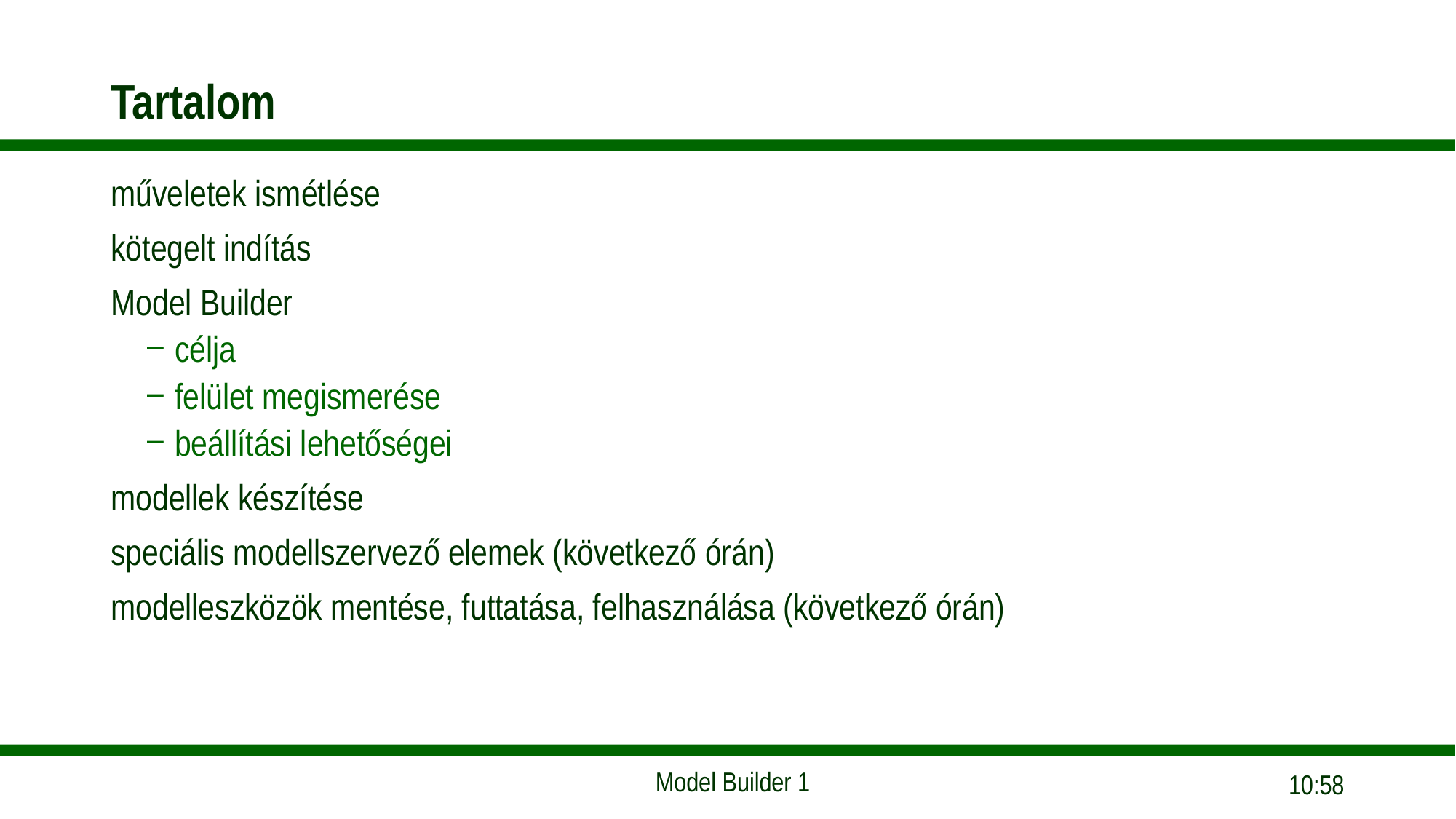

# Tartalom
műveletek ismétlése
kötegelt indítás
Model Builder
célja
felület megismerése
beállítási lehetőségei
modellek készítése
speciális modellszervező elemek (következő órán)
modelleszközök mentése, futtatása, felhasználása (következő órán)
10:58